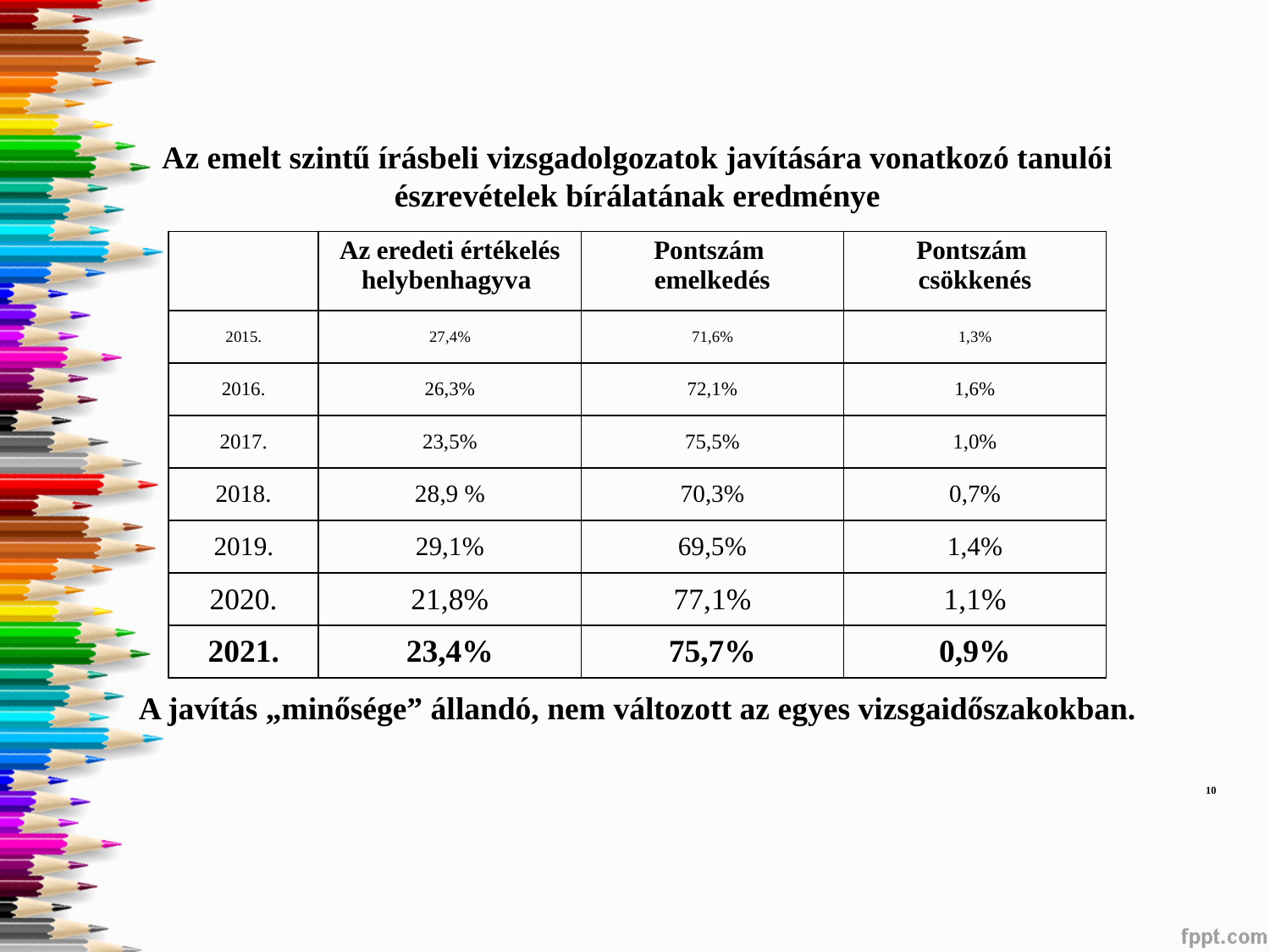

Az emelt szintű írásbeli vizsgadolgozatok javítására vonatkozó tanulói észrevételek bírálatának eredménye
|  | Az eredeti értékelés helybenhagyva | Pontszám emelkedés | Pontszám csökkenés |
| --- | --- | --- | --- |
| 2015. | 27,4% | 71,6% | 1,3% |
| 2016. | 26,3% | 72,1% | 1,6% |
| 2017. | 23,5% | 75,5% | 1,0% |
| 2018. | 28,9 % | 70,3% | 0,7% |
| 2019. | 29,1% | 69,5% | 1,4% |
| 2020. | 21,8% | 77,1% | 1,1% |
| 2021. | 23,4% | 75,7% | 0,9% |
A javítás „minősége” állandó, nem változott az egyes vizsgaidőszakokban.
10